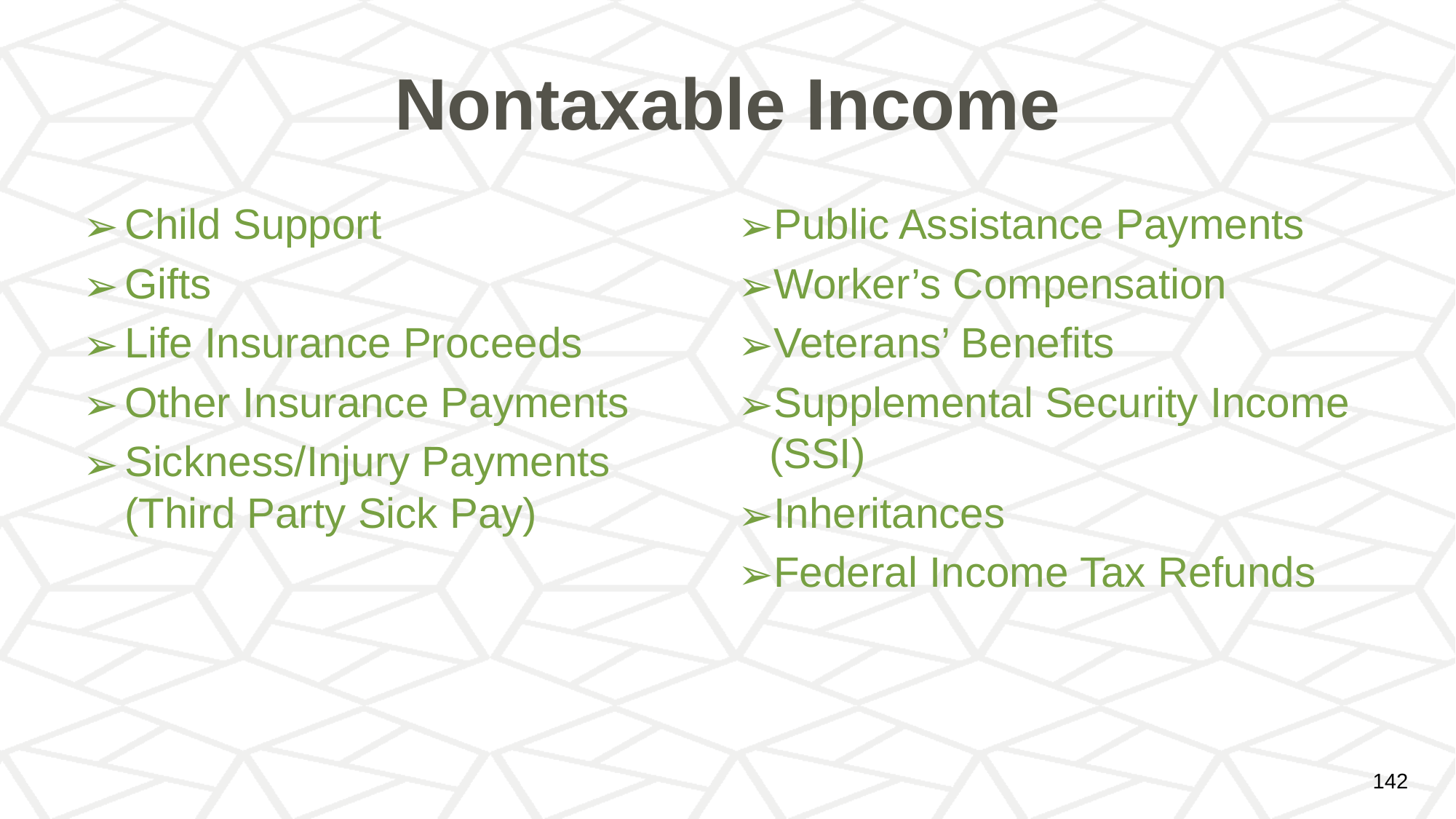

# Nontaxable Income
Child Support
Gifts
Life Insurance Proceeds
Other Insurance Payments
Sickness/Injury Payments (Third Party Sick Pay)

Public Assistance Payments
Worker’s Compensation
Veterans’ Benefits
Supplemental Security Income (SSI)
Inheritances
Federal Income Tax Refunds

142